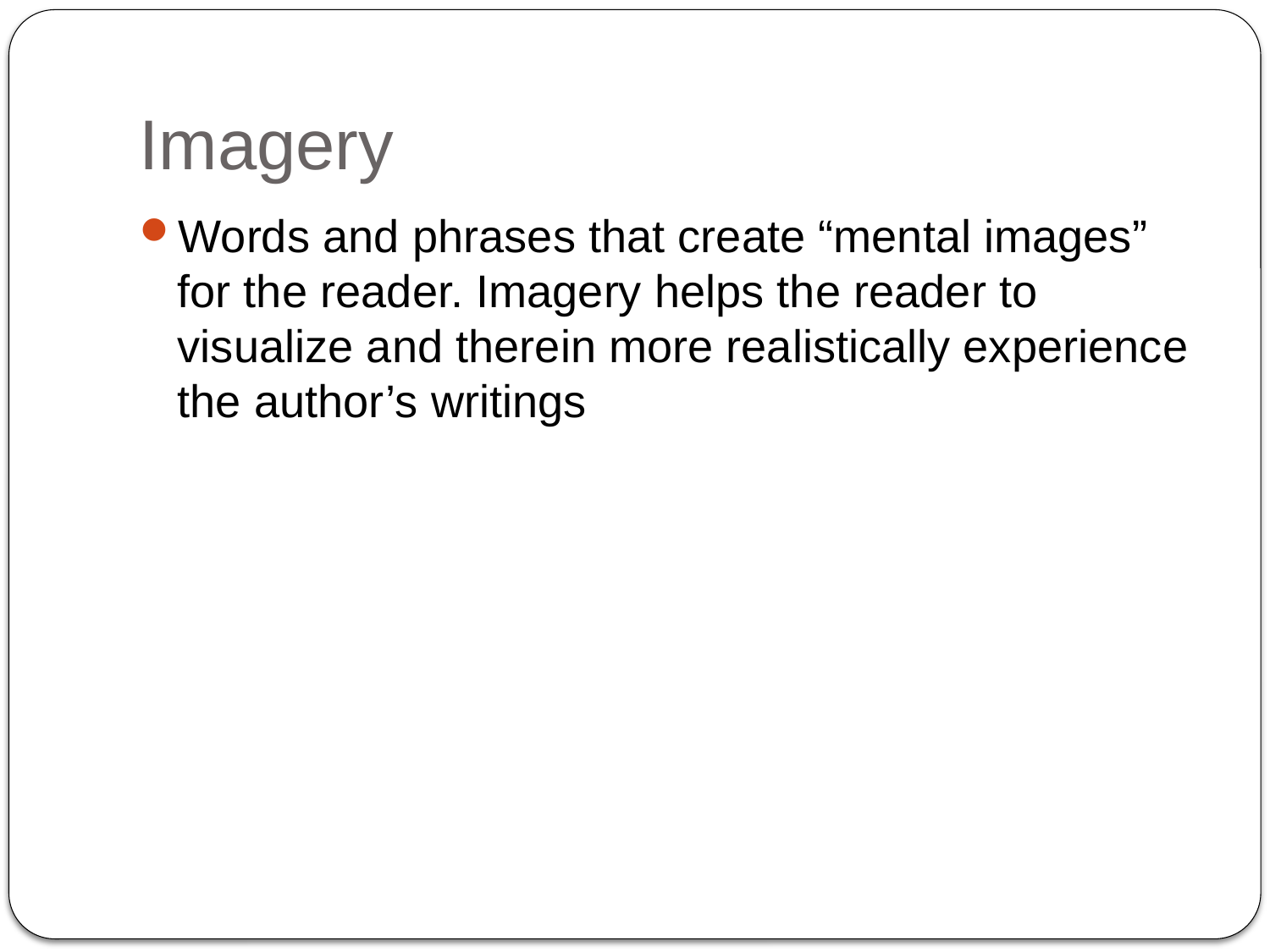

# Imagery
Words and phrases that create “mental images” for the reader. Imagery helps the reader to visualize and therein more realistically experience the author’s writings